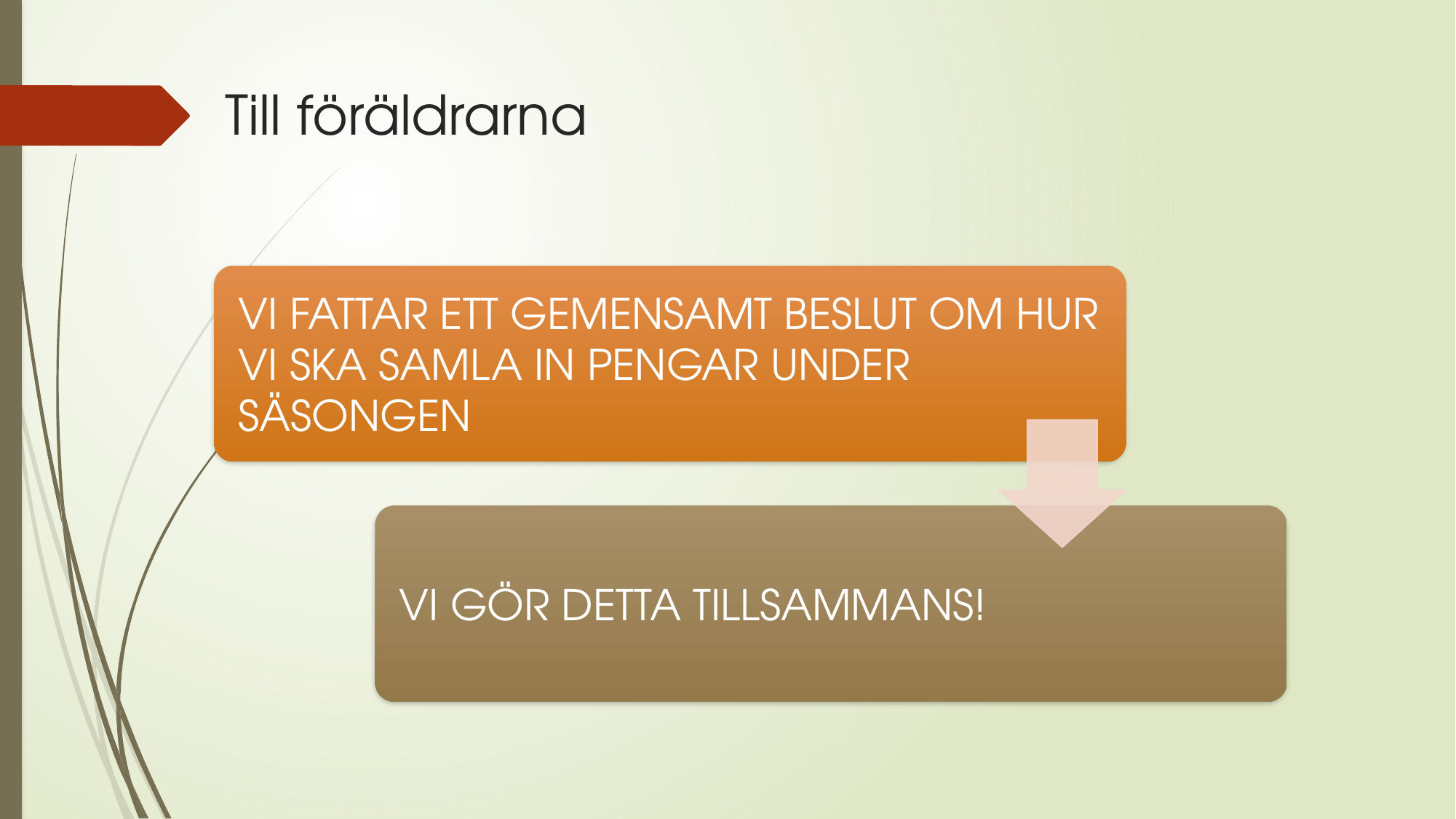

# Till föräldrarna
Vi Fattar ett gemensamt beslut om hur vi ska samla in pengar under säsongen
Vi gör detta tillsammans!